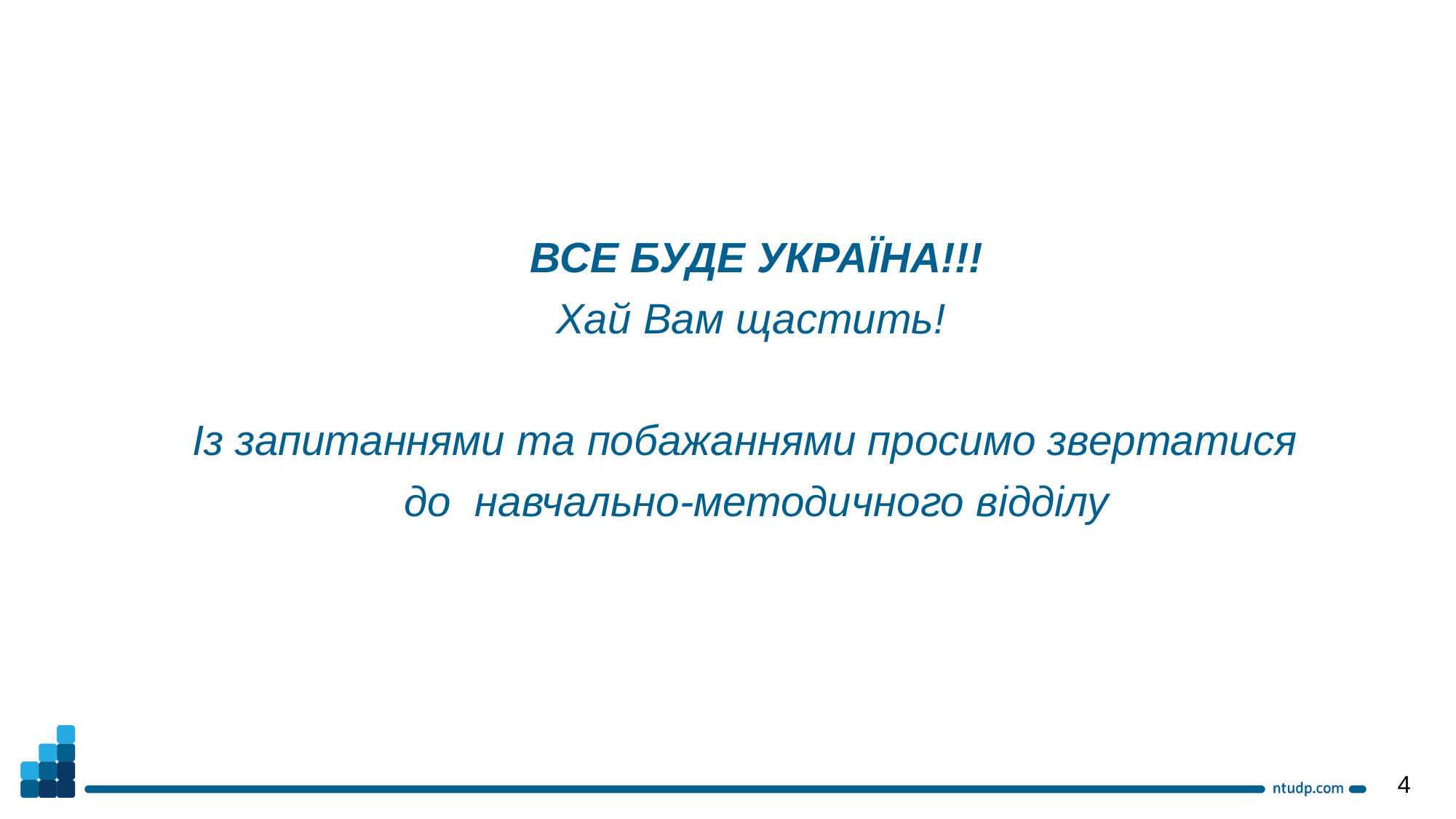

ВСЕ БУДЕ УКРАЇНА!!!
Хай Вам щастить!

Із запитаннями та побажаннями просимо звертатися
до  навчально-методичного відділу